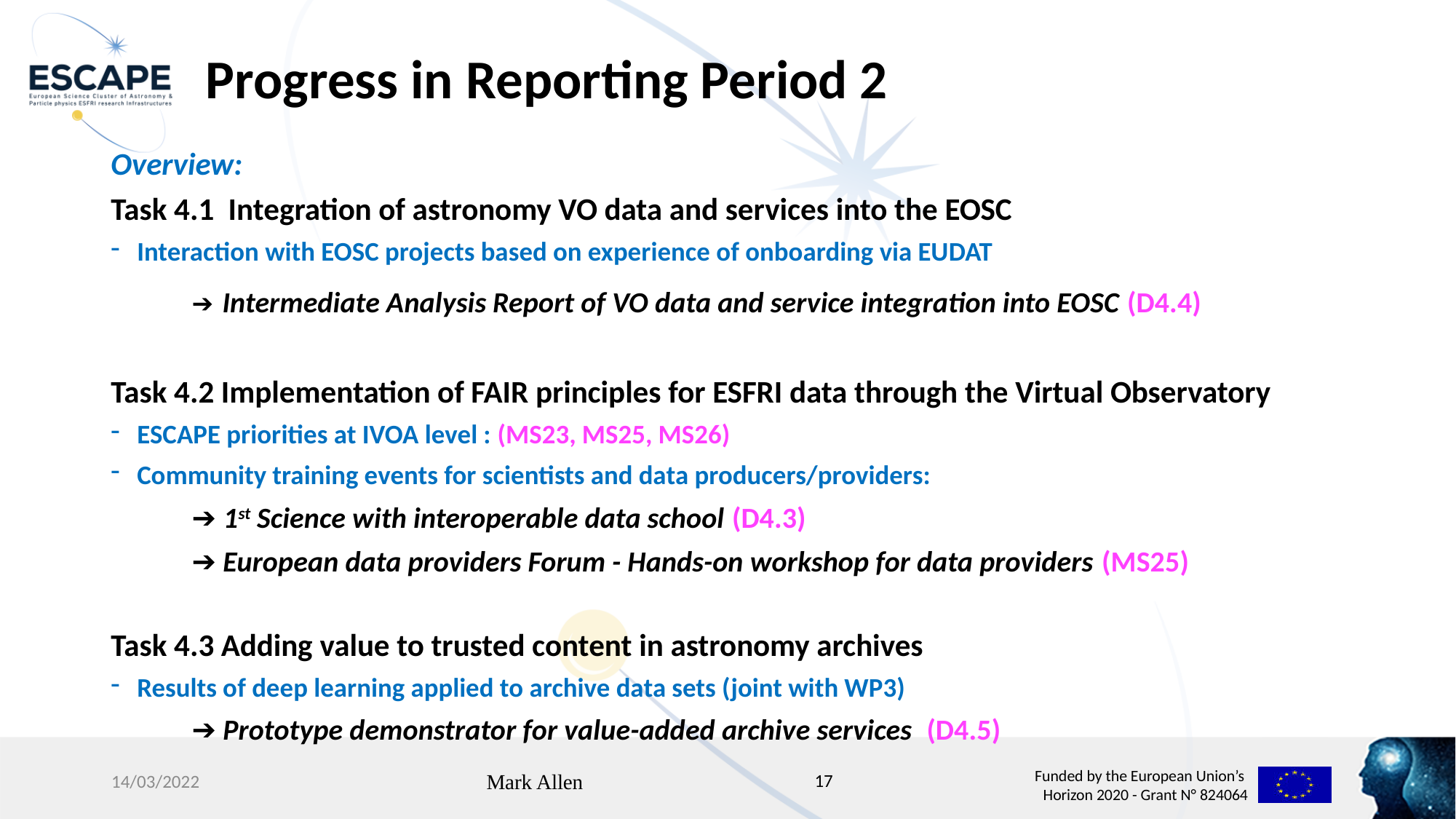

# Progress in Reporting Period 2
Overview:
Task 4.1  Integration of astronomy VO data and services into the EOSC
Interaction with EOSC projects based on experience of onboarding via EUDAT
     	➔ Intermediate Analysis Report of VO data and service integration into EOSC (D4.4)

Task 4.2 Implementation of FAIR principles for ESFRI data through the Virtual Observatory
ESCAPE priorities at IVOA level : (MS23, MS25, MS26)
Community training events for scientists and data producers/providers:
	➔ 1st Science with interoperable data school (D4.3)
	➔ European data providers Forum - Hands-on workshop for data providers (MS25)

Task 4.3 Adding value to trusted content in astronomy archives
Results of deep learning applied to archive data sets (joint with WP3)
	➔ Prototype demonstrator for value-added archive services  (D4.5)

17
14/03/2022
Mark Allen